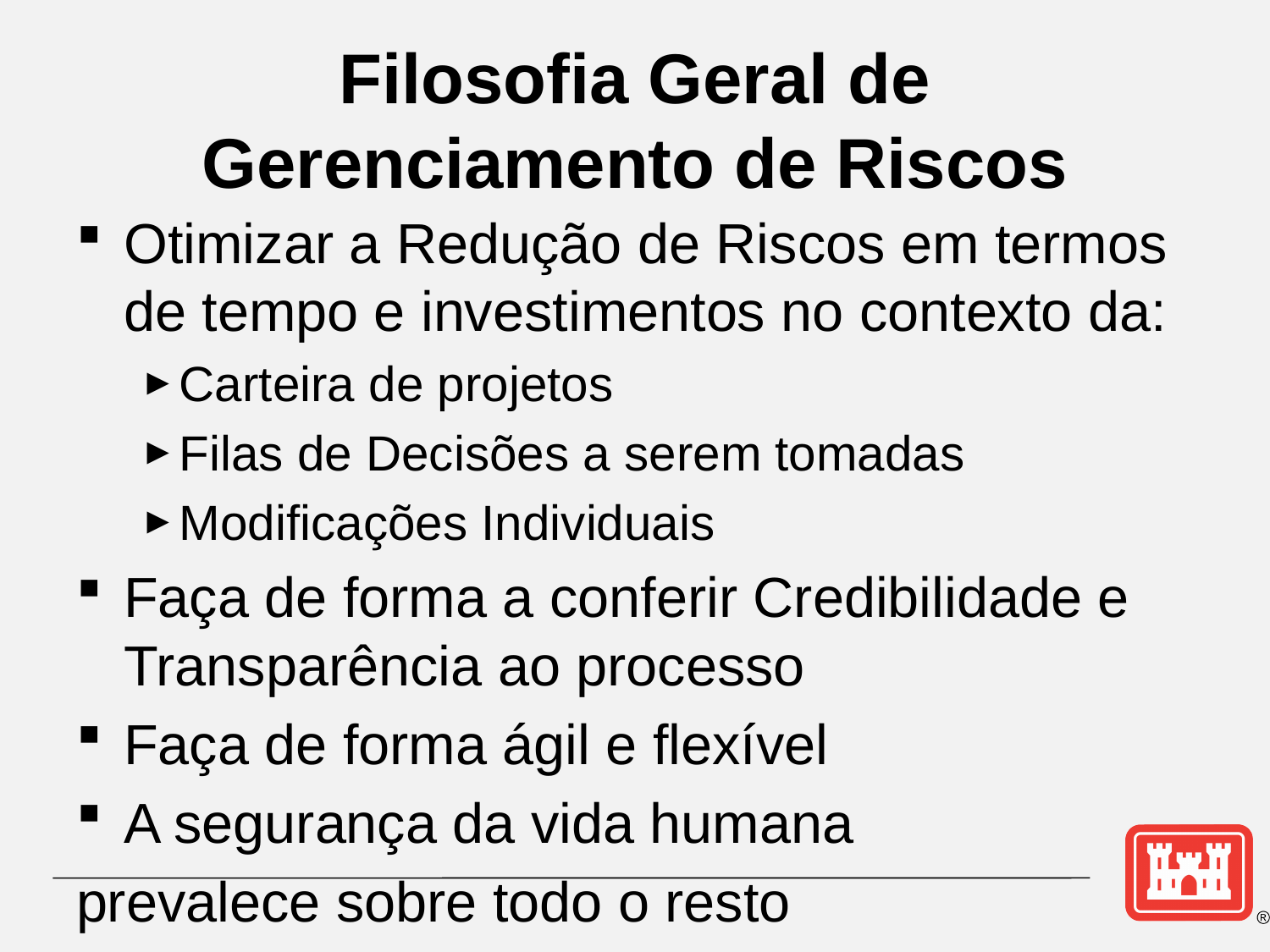

# Filosofia Geral de Gerenciamento de Riscos
Otimizar a Redução de Riscos em termos de tempo e investimentos no contexto da:
Carteira de projetos
Filas de Decisões a serem tomadas
Modificações Individuais
Faça de forma a conferir Credibilidade e Transparência ao processo
Faça de forma ágil e flexível
A segurança da vida humana
prevalece sobre todo o resto